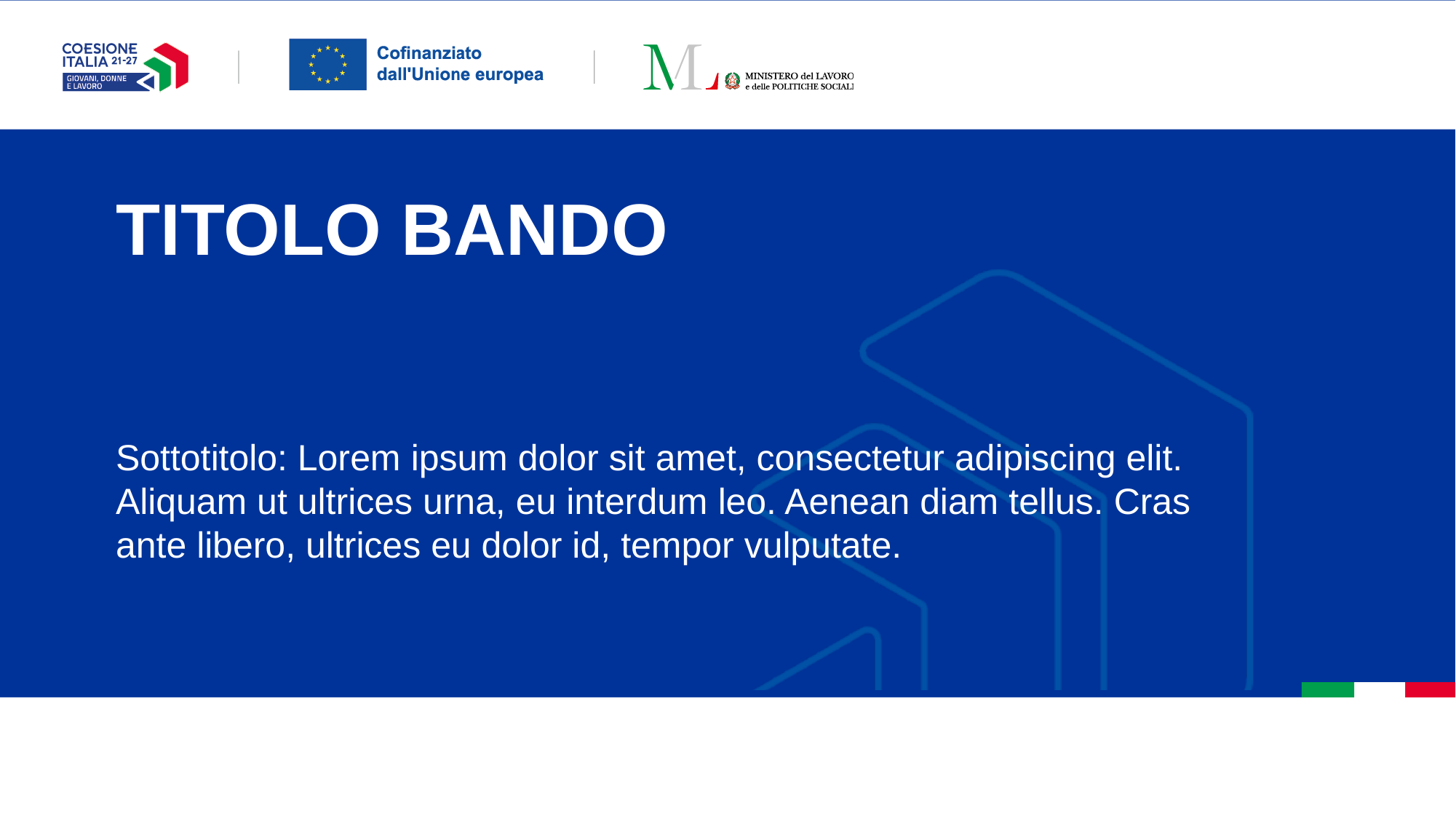

TITOLO BANDO
Sottotitolo: Lorem ipsum dolor sit amet, consectetur adipiscing elit. Aliquam ut ultrices urna, eu interdum leo. Aenean diam tellus. Cras ante libero, ultrices eu dolor id, tempor vulputate.